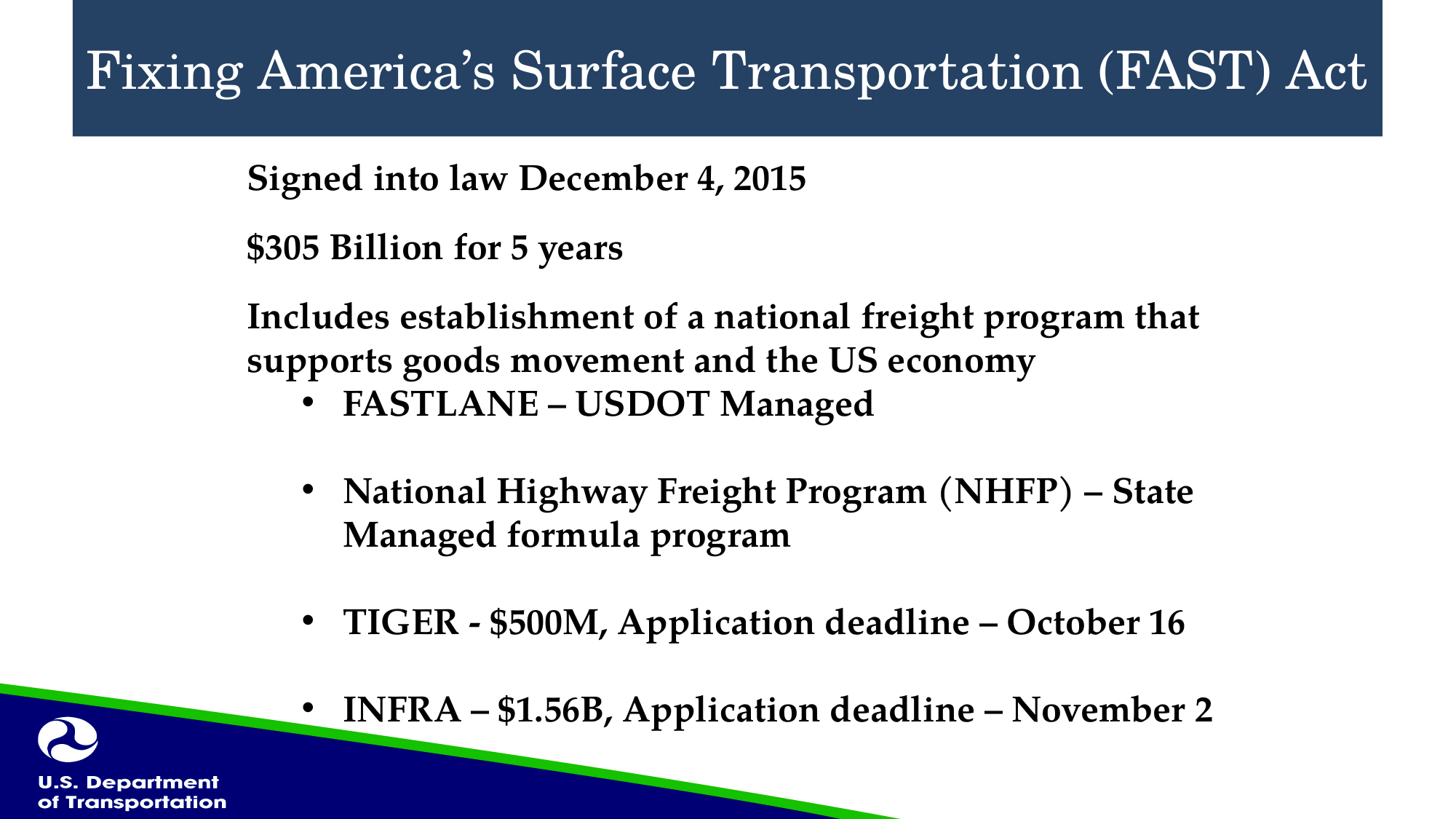

# Fixing America’s Surface Transportation (FAST) Act
Signed into law December 4, 2015

$305 Billion for 5 years

Includes establishment of a national freight program that supports goods movement and the US economy
FASTLANE – USDOT Managed

National Highway Freight Program (NHFP) – State Managed formula program

TIGER - $500M, Application deadline – October 16

INFRA – $1.56B, Application deadline – November 2